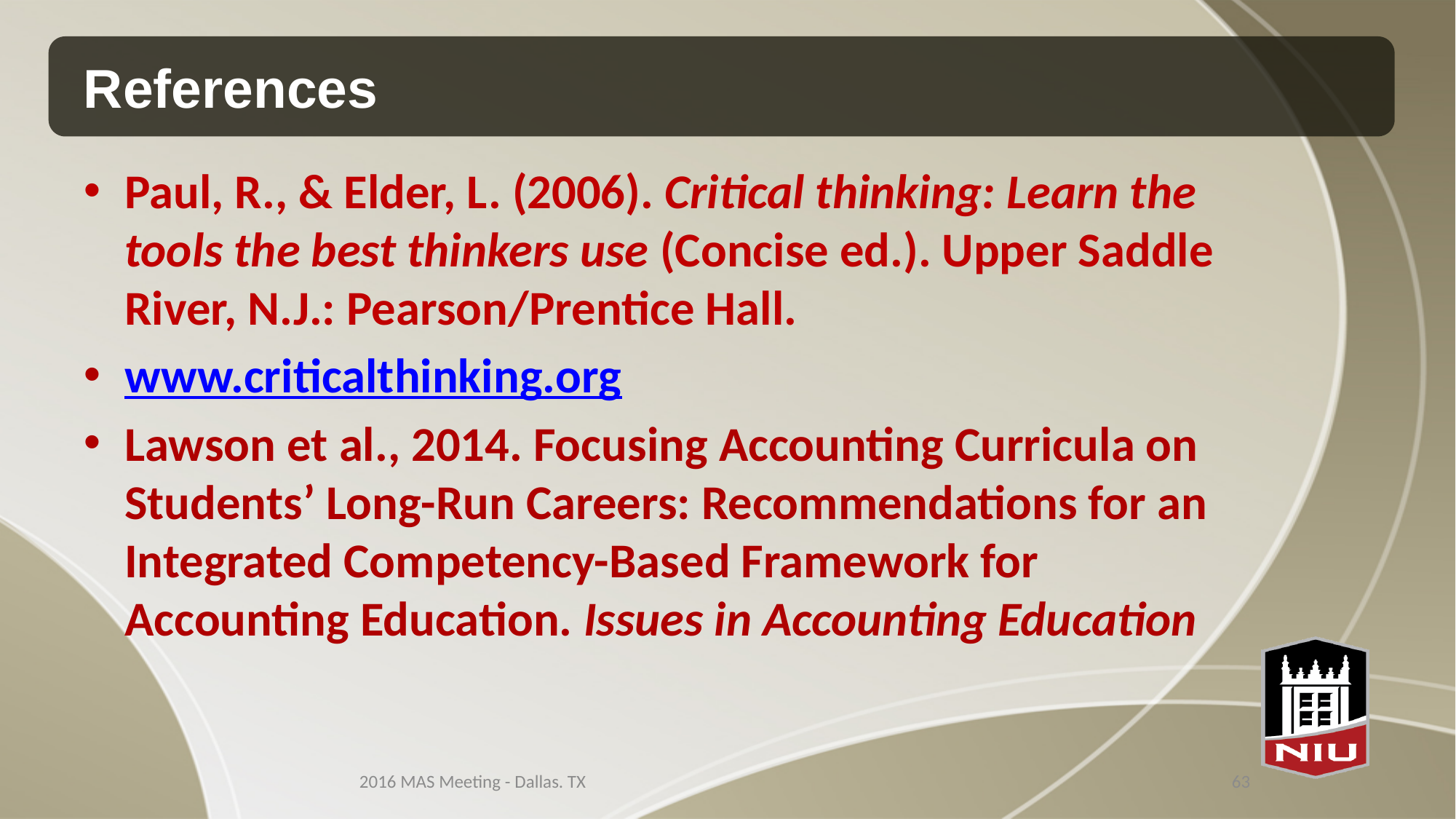

# References
Paul, R., & Elder, L. (2006). Critical thinking: Learn the tools the best thinkers use (Concise ed.). Upper Saddle River, N.J.: Pearson/Prentice Hall.
www.criticalthinking.org
Lawson et al., 2014. Focusing Accounting Curricula on Students’ Long-Run Careers: Recommendations for an Integrated Competency-Based Framework for Accounting Education. Issues in Accounting Education
2016 MAS Meeting - Dallas. TX
63